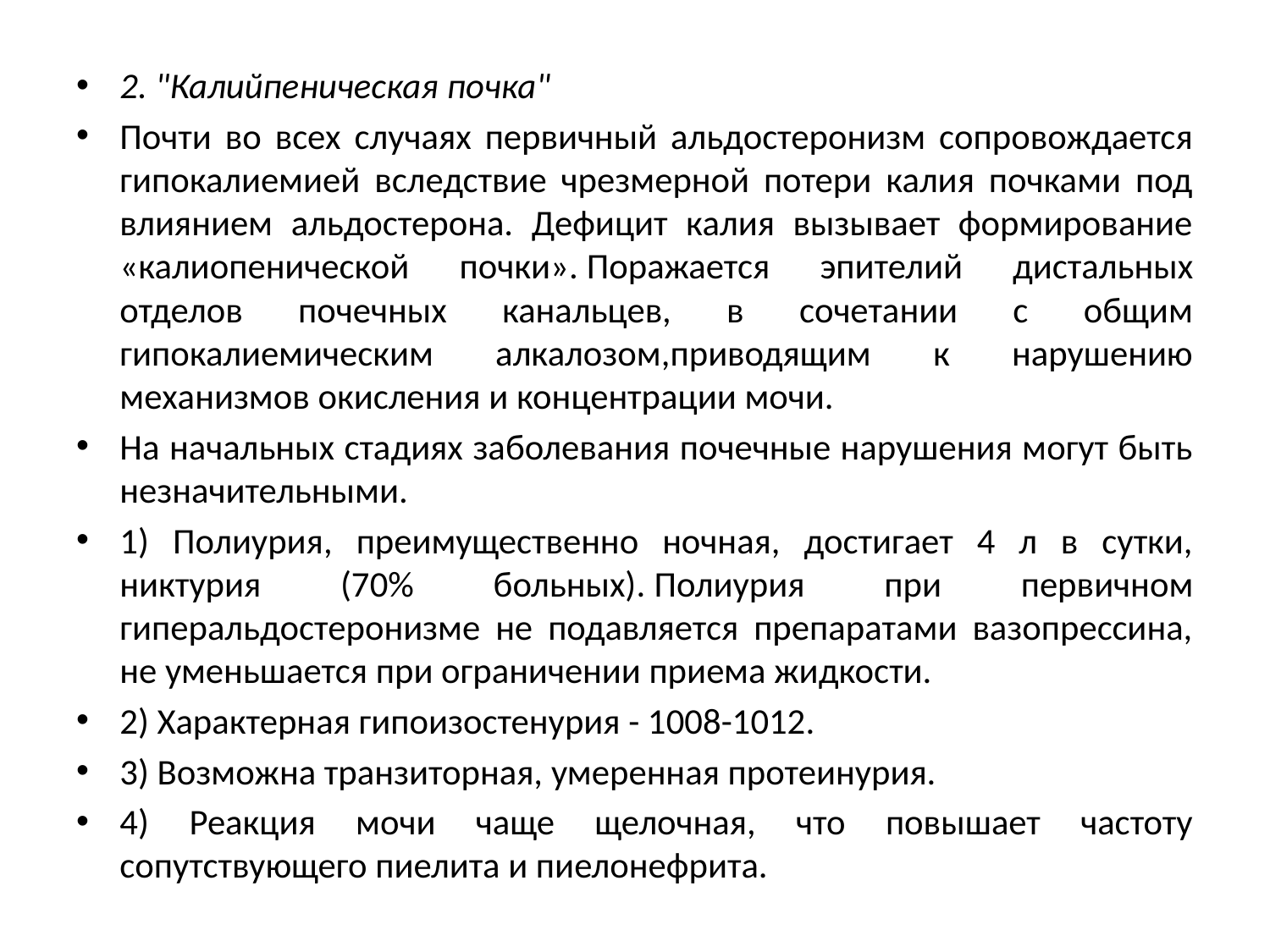

2. "Калийпеническая почка"
Почти во всех случаях первичный альдостеронизм сопровождается гипокалиемией вследствие чрезмерной потери калия почками под влиянием альдостерона. Дефицит калия вызывает формирование «калиопенической почки». Поражается эпителий дистальных отделов почечных канальцев, в сочетании с общим гипокалиемическим алкалозом,приводящим к нарушению механизмов окисления и концентрации мочи.
На начальных стадиях заболевания почечные нарушения могут быть незначительными.
1) Полиурия, преимущественно ночная, достигает 4 л в сутки, никтурия (70% больных). Полиурия при первичном гиперальдостеронизме не подавляется препаратами вазопрессина, не уменьшается при ограничении приема жидкости.
2) Характерная гипоизостенурия - 1008-1012.
3) Возможна транзиторная, умеренная протеинурия.
4) Реакция мочи чаще щелочная, что повышает частоту сопутствующего пиелита и пиелонефрита.